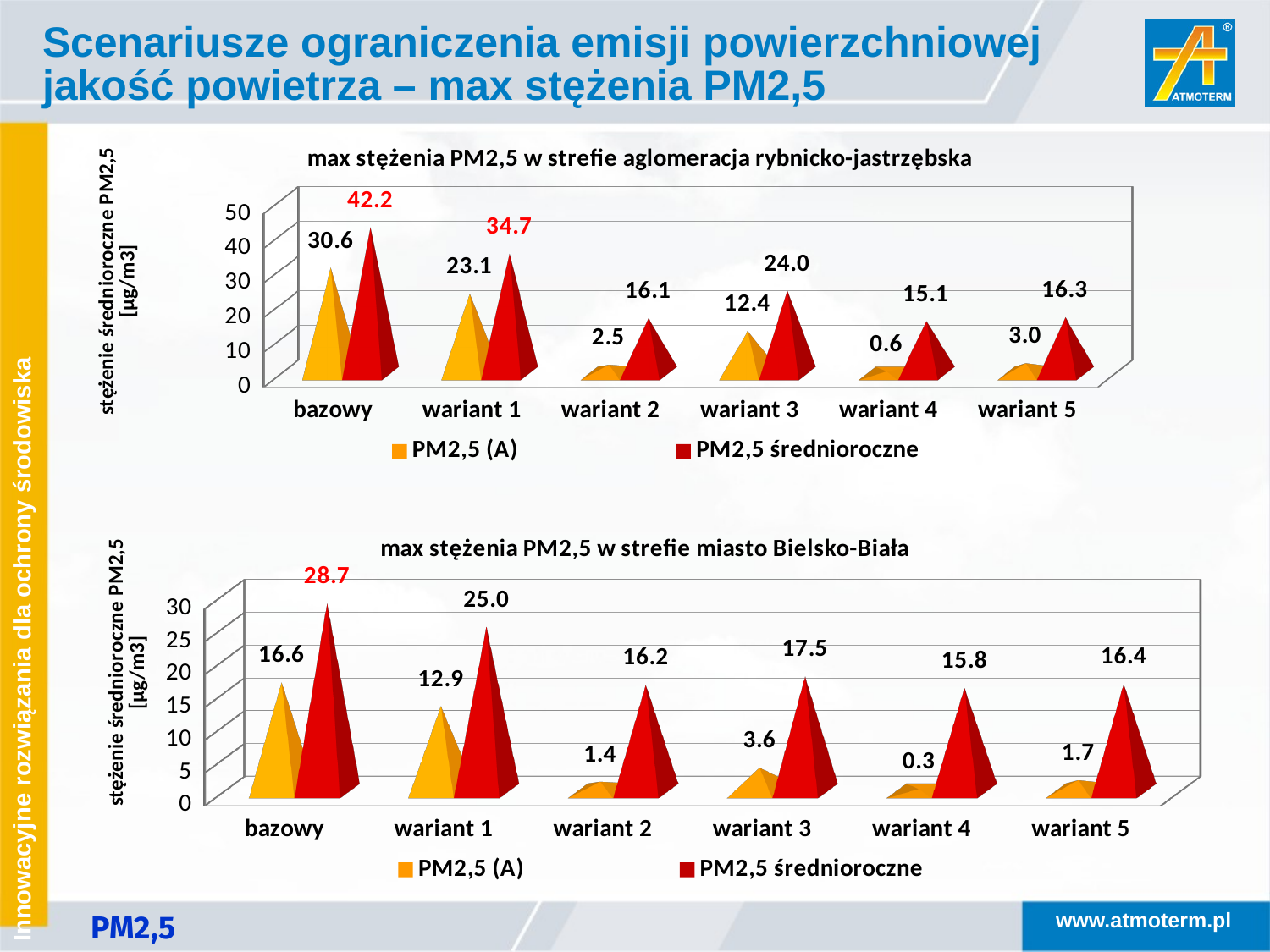

# Scenariusze ograniczenia emisji powierzchniowej jakość powietrza – max stężenia PM2,5

[unsupported chart]

[unsupported chart]

PM2,5